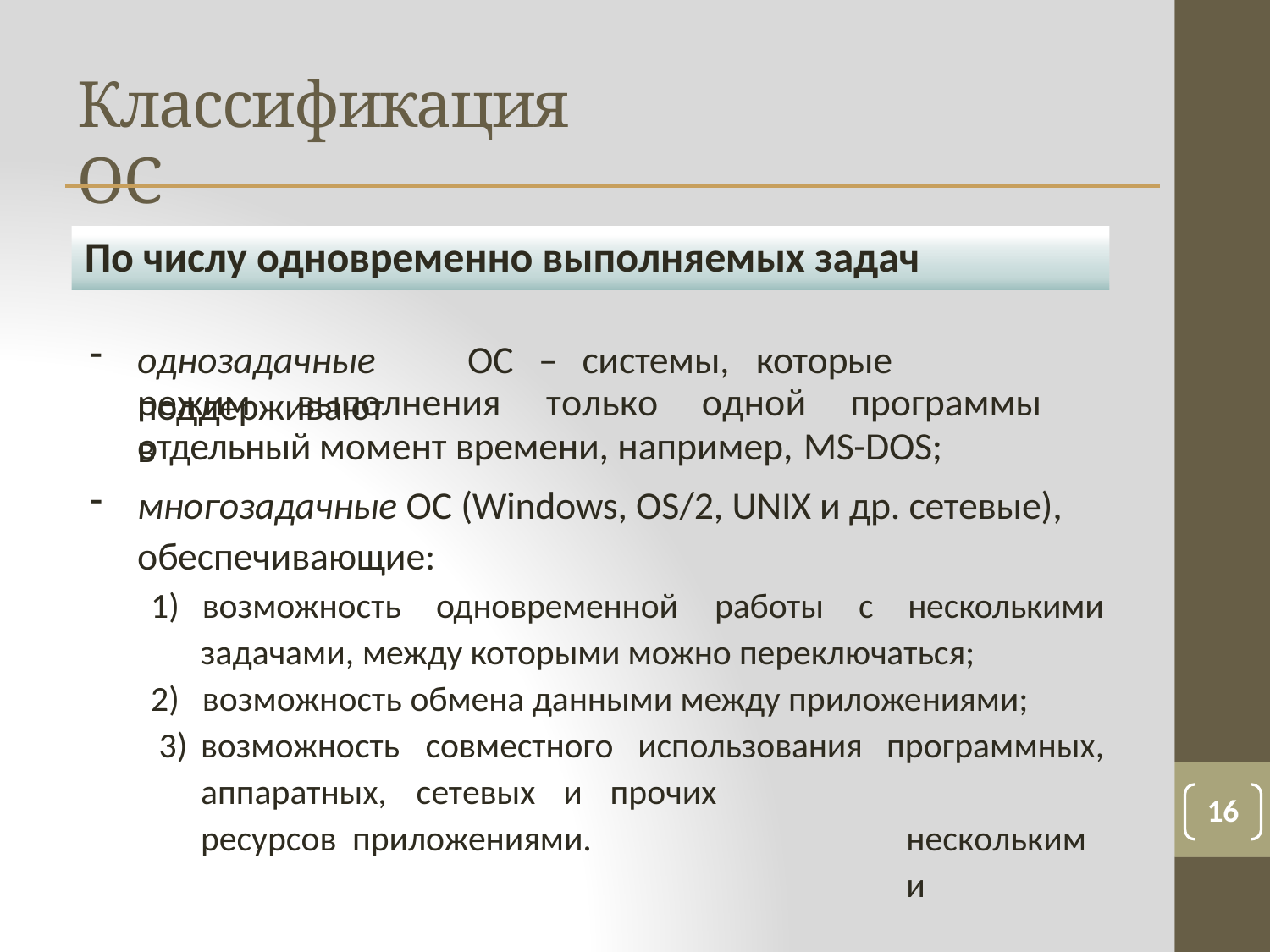

# Классификация ОС

По числу одновременно выполняемых задач

однозадачные	ОС	–	системы,	которые	поддерживают
режим	выполнения	только	одной	программы	в
отдельный момент времени, например, MS-DOS;
многозадачные ОС (Windows, OS/2, UNIX и др. сетевые),  обеспечивающие:
1)	возможность	одновременной	работы	с	несколькими
задачами, между которыми можно переключаться;
2)	возможность обмена данными между приложениями;  3)
возможность		совместного	использования  аппаратных,	сетевых	и	прочих	ресурсов  приложениями.
программных,  несколькими

16